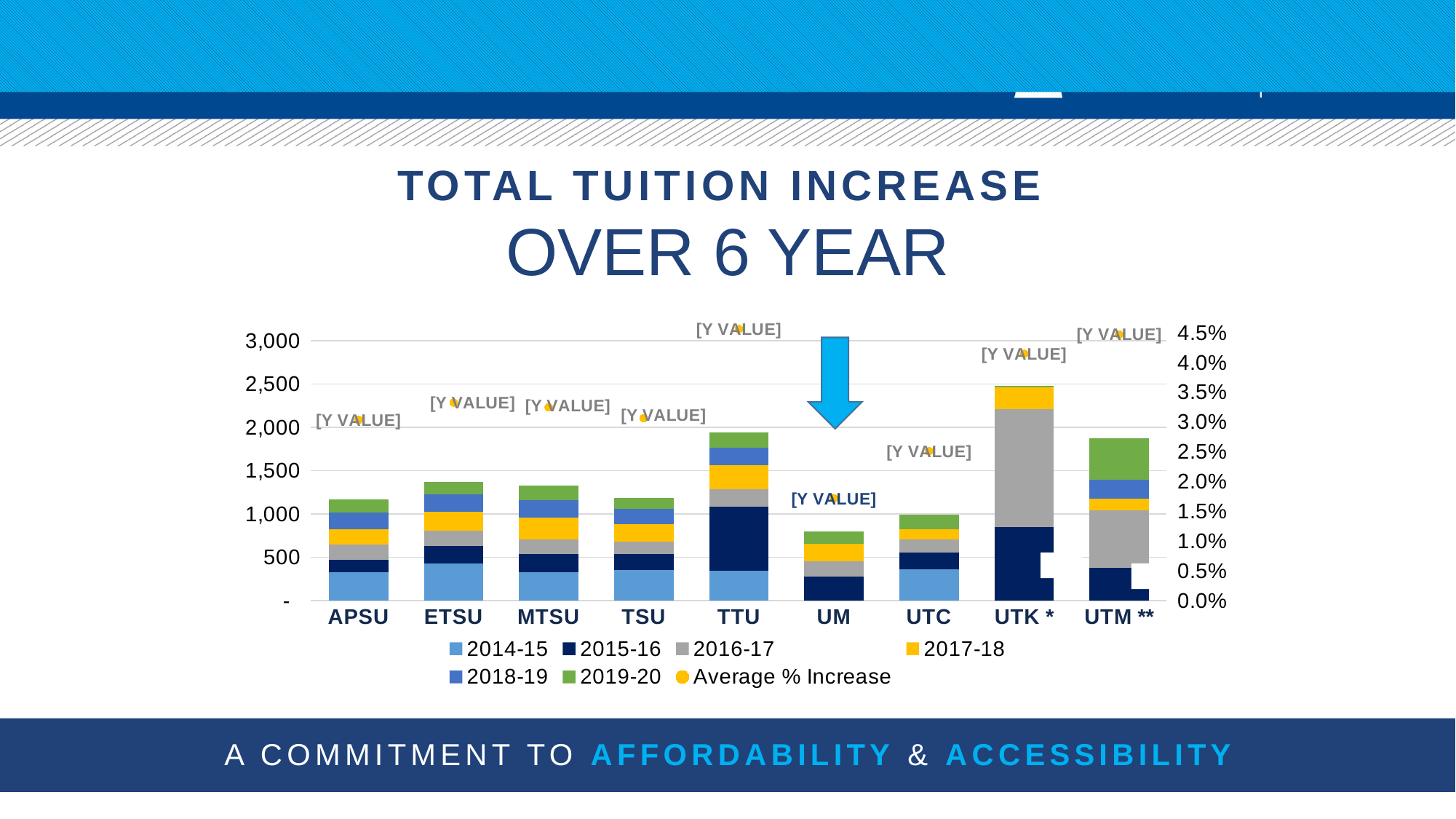

TOTAL TUITION INCREASE
OVER 6 YEAR

### Chart

| Category | 2014-15 | 2015-16 | 2016-17 | 2017-18 | 2018-19 | 2019-20 | Average % Increase |
|---|---|---|---|---|---|---|---|
| APSU | 324.0 | 150.0 | 174.0 | 174.0 | 192.0 | 156.0 | 0.030369101386076933 |
| ETSU | 432.0 | 198.0 | 174.0 | 222.0 | 198.0 | 150.0 | 0.03326554328878559 |
| MTSU | 330.0 | 204.0 | 174.0 | 246.0 | 204.0 | 174.0 | 0.03247513165593915 |
| TSU | 354.0 | 180.0 | 151.0 | 197.0 | 174.0 | 126.0 | 0.030641607258587167 |
| TTU | 346.0 | 740.0 | 198.0 | 276.0 | 204.0 | 180.0 | 0.045616669795382016 |
| UM | 0.0 | 276.0 | 174.0 | 204.0 | 0.0 | 144.0 | 0.017163504968383016 |
| UTC | 365.0 | 194.0 | 144.0 | 120.0 | 0.0 | 172.0 | 0.02508635251998084 |
| UTK * | 0.0 | 845.0 | 1365.0 | 252.0 | 0.0 | 20.0 | 0.041458566489050726 |
| UTM ** | 0.0 | 380.0 | 659.0 | 134.0 | 225.0 | 480.0 | 0.044707898871589775 |

A COMMITMENT TO AFFORDABILITY & ACCESSIBILITY